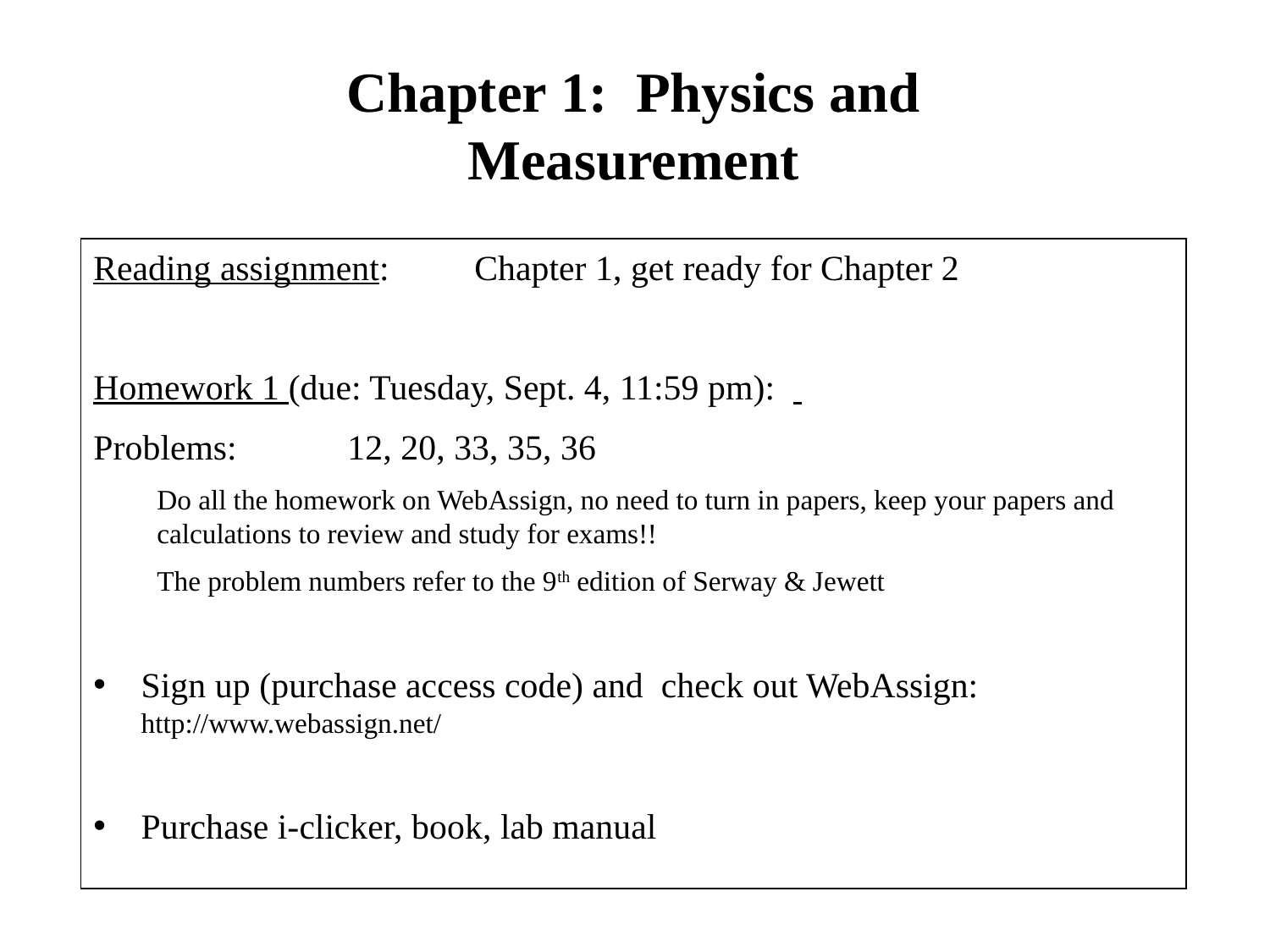

Chapter 1:  Physics and Measurement
Reading assignment: 	Chapter 1, get ready for Chapter 2

Homework 1 (due: Tuesday, Sept. 4, 11:59 pm):
Problems:	12, 20, 33, 35, 36
Do all the homework on WebAssign, no need to turn in papers, keep your papers and calculations to review and study for exams!!
The problem numbers refer to the 9th edition of Serway & Jewett

Sign up (purchase access code) and  check out WebAssign: http://www.webassign.net/

Purchase i-clicker, book, lab manual